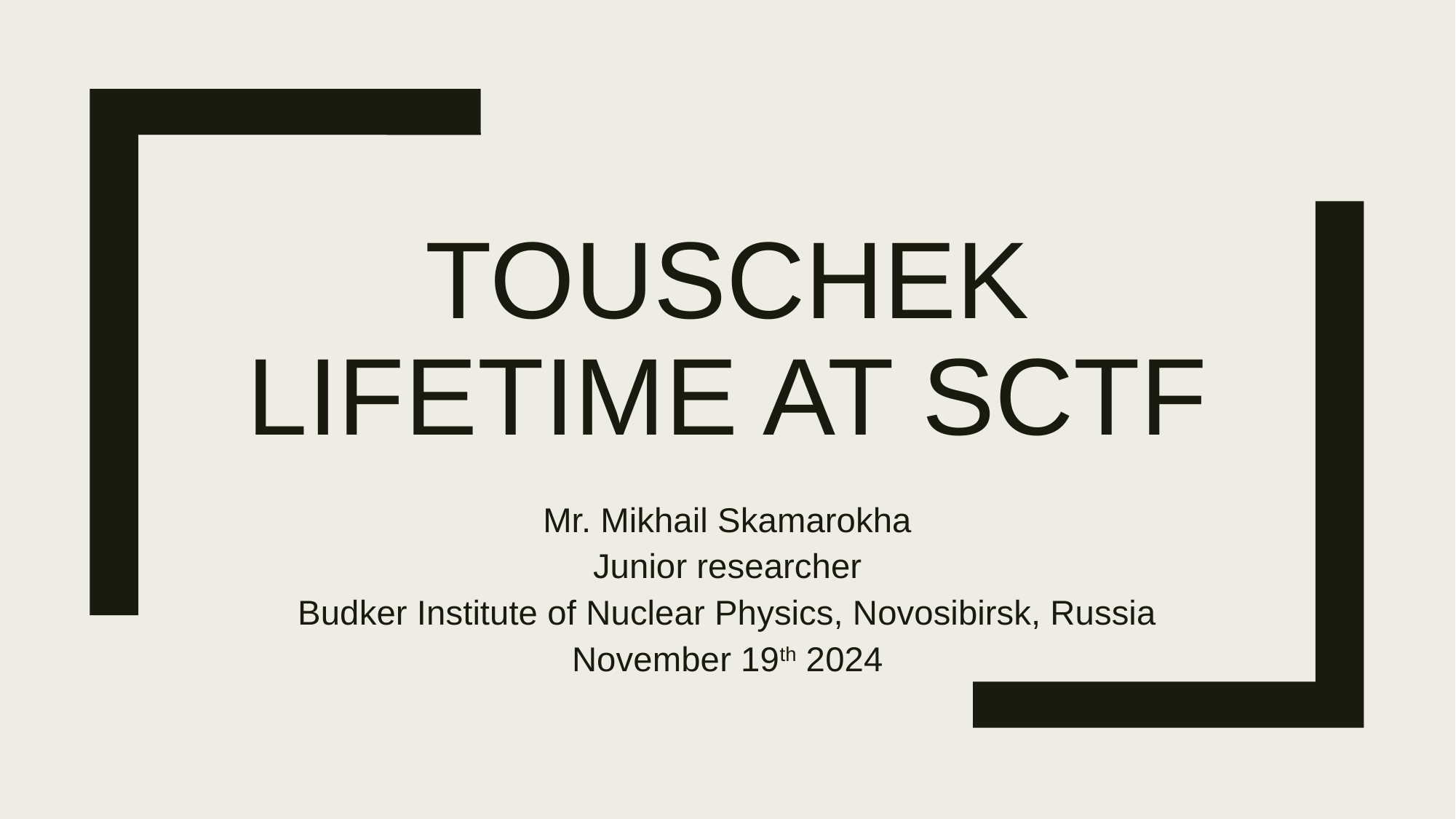

# Touschek lifetime at SCTF
Mr. Mikhail Skamarokha
Junior researcher
Budker Institute of Nuclear Physics, Novosibirsk, Russia
November 19th 2024